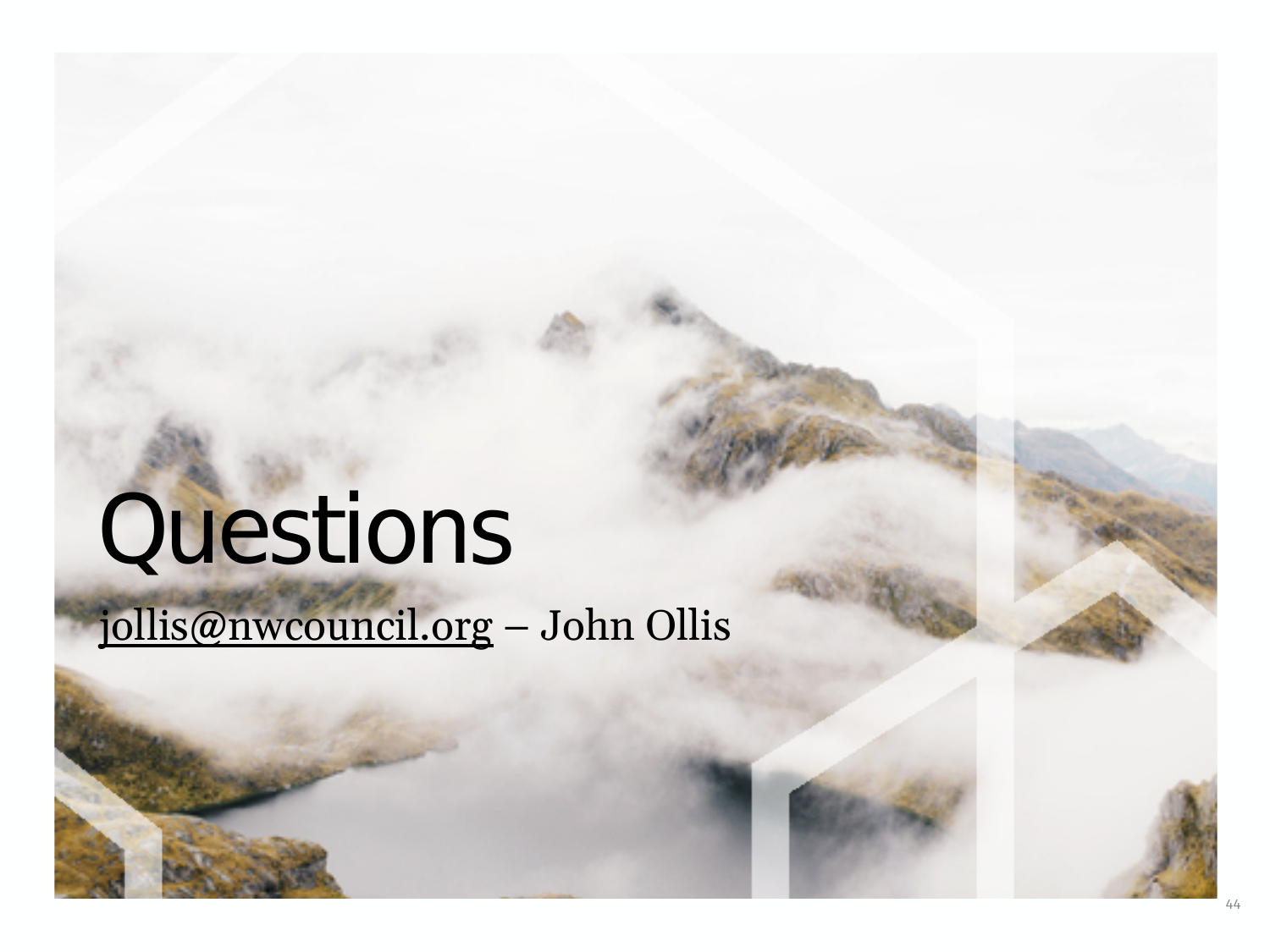

# Questions
jollis@nwcouncil.org – John Ollis

44